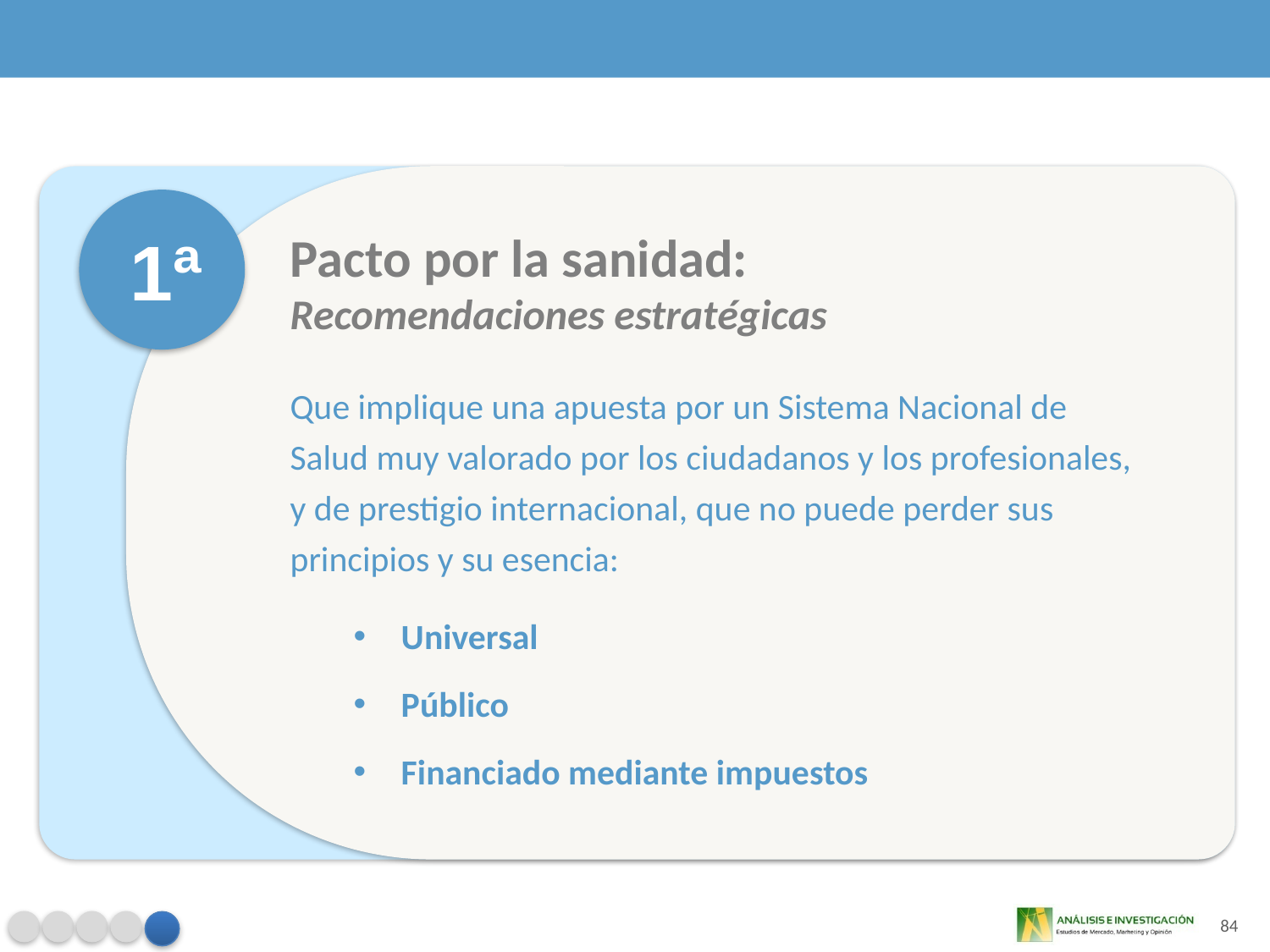

1ª
Pacto por la sanidad:
Recomendaciones estratégicas
Que implique una apuesta por un Sistema Nacional de Salud muy valorado por los ciudadanos y los profesionales, y de prestigio internacional, que no puede perder sus principios y su esencia:
Universal
Público
Financiado mediante impuestos